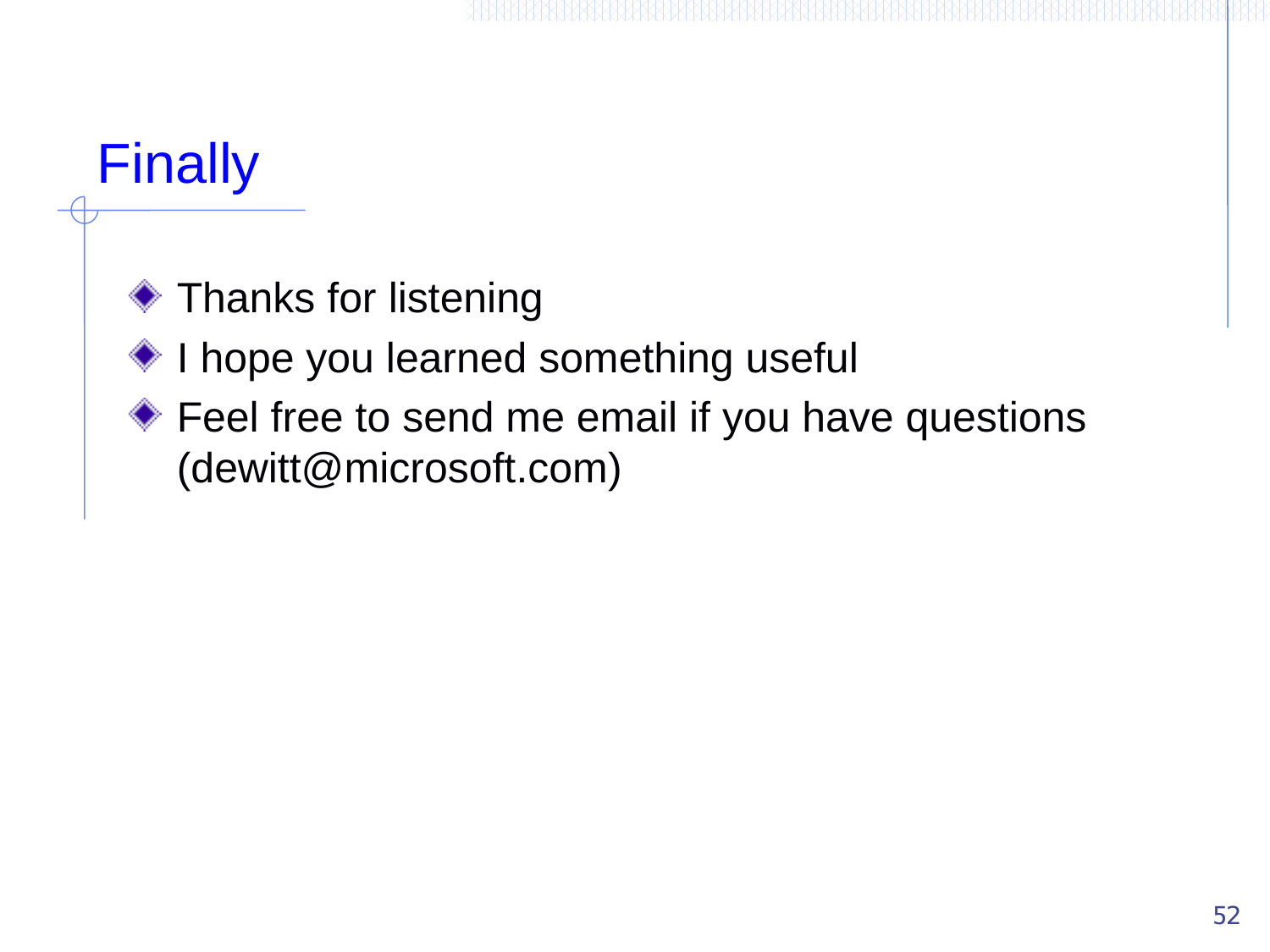

# Finally
Thanks for listening
I hope you learned something useful
Feel free to send me email if you have questions (dewitt@microsoft.com)
52